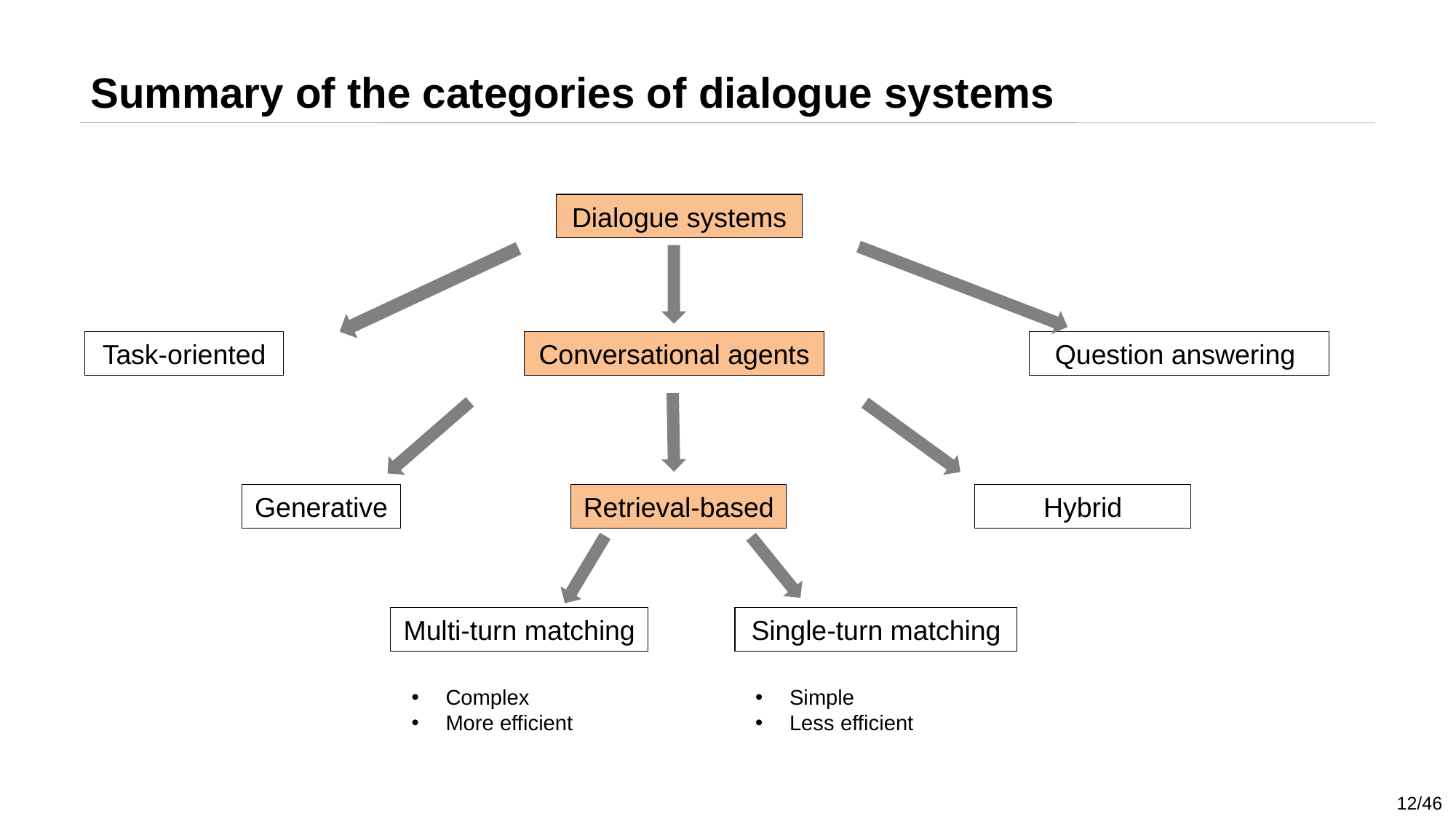

Summary of the categories of dialogue systems

Dialogue systems

Task-oriented
Conversational agents
Question answering

Hybrid
Generative
Retrieval-based

Multi-turn matching
Single-turn matching
Complex
More efficient
Simple
Less efficient
12/46